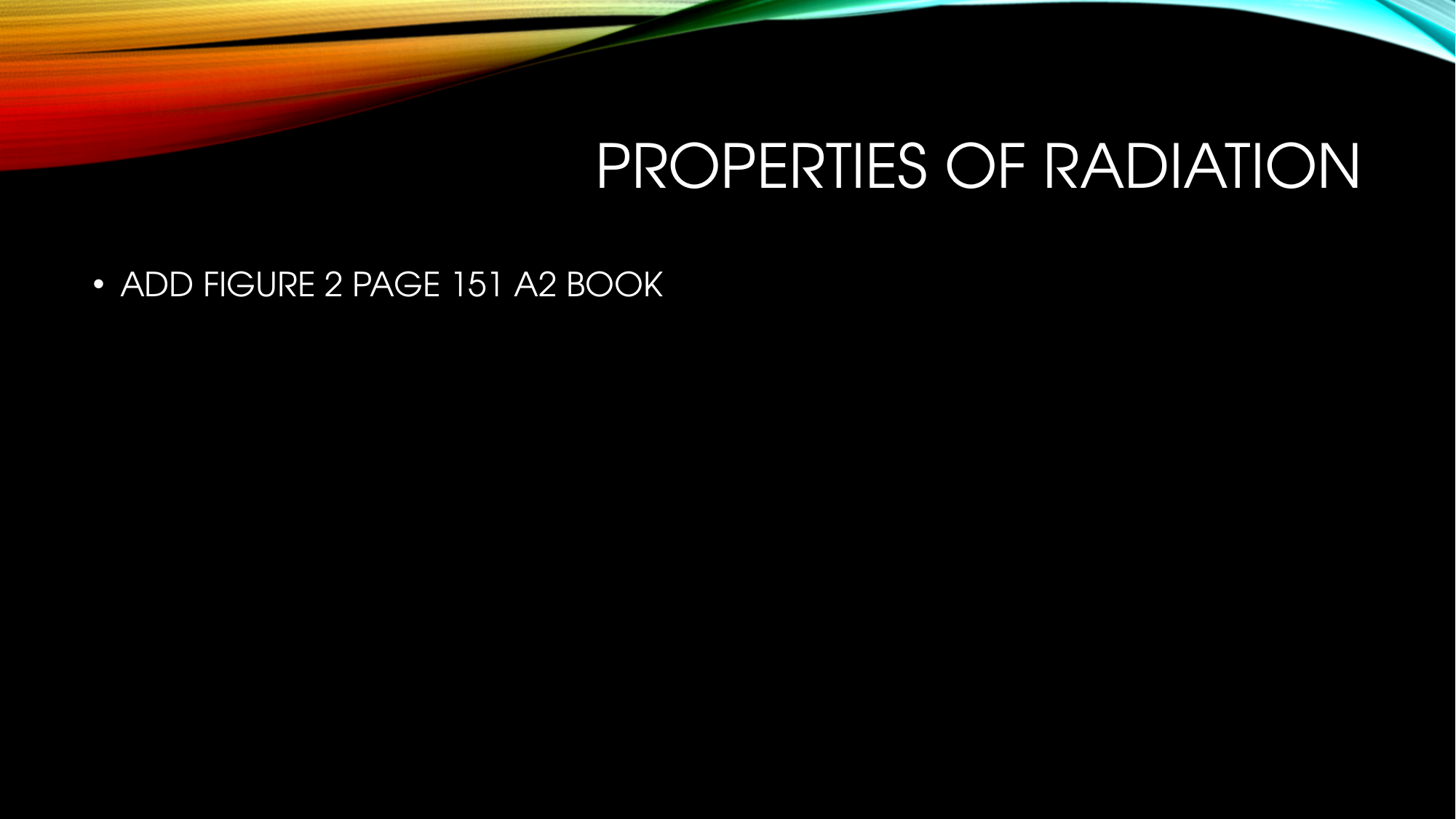

# Properties of radiation
ADD FIGURE 2 PAGE 151 A2 BOOK